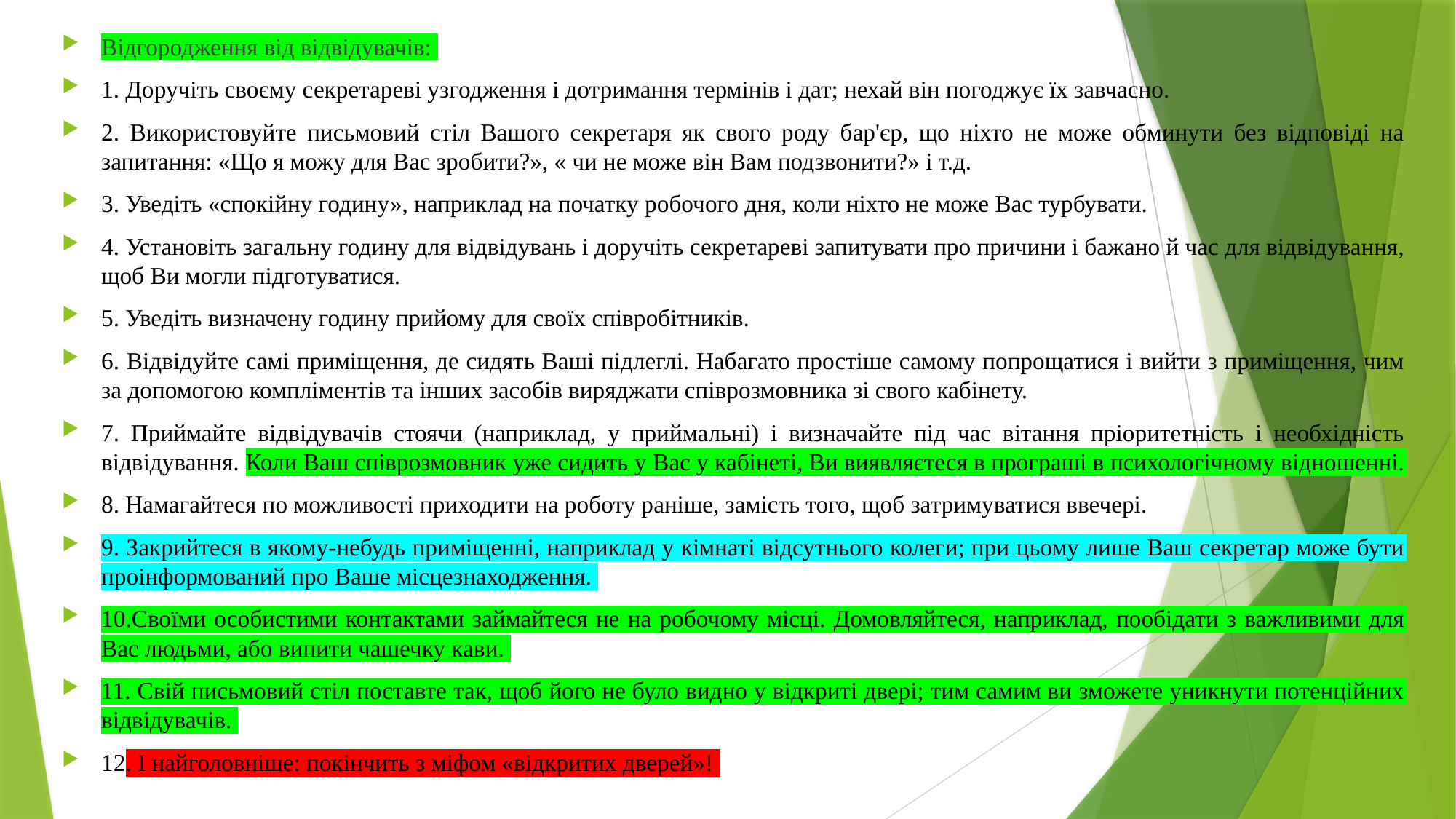

Відгородження від відвідувачів:
1. Доручіть своєму секретареві узгодження і дотримання термінів і дат; нехай він погоджує їх завчасно.
2. Використовуйте письмовий стіл Вашого секретаря як свого роду бар'єр, що ніхто не може обминути без відповіді на запитання: «Що я можу для Вас зробити?», « чи не може він Вам подзвонити?» і т.д.
3. Уведіть «спокійну годину», наприклад на початку робочого дня, коли ніхто не може Вас турбувати.
4. Установіть загальну годину для відвідувань і доручіть секретареві запитувати про причини і бажано й час для відвідування, щоб Ви могли підготуватися.
5. Уведіть визначену годину прийому для своїх співробітників.
6. Відвідуйте самі приміщення, де сидять Ваші підлеглі. Набагато простіше самому попрощатися і вийти з приміщення, чим за допомогою компліментів та інших засобів виряджати співрозмовника зі свого кабінету.
7. Приймайте відвідувачів стоячи (наприклад, у приймальні) і визначайте під час вітання пріоритетність і необхідність відвідування. Коли Ваш співрозмовник уже сидить у Вас у кабінеті, Ви виявляєтеся в програші в психологічному відношенні.
8. Намагайтеся по можливості приходити на роботу раніше, замість того, щоб затримуватися ввечері.
9. Закрийтеся в якому-небудь приміщенні, наприклад у кімнаті відсутнього колеги; при цьому лише Ваш секретар може бути проінформований про Ваше місцезнаходження.
10.Своїми особистими контактами займайтеся не на робочому місці. Домовляйтеся, наприклад, пообідати з важливими для Вас людьми, або випити чашечку кави.
11. Свій письмовий стіл поставте так, щоб його не було видно у відкриті двері; тим самим ви зможете уникнути потенційних відвідувачів.
12. І найголовніше: покінчить з міфом «відкритих дверей»!